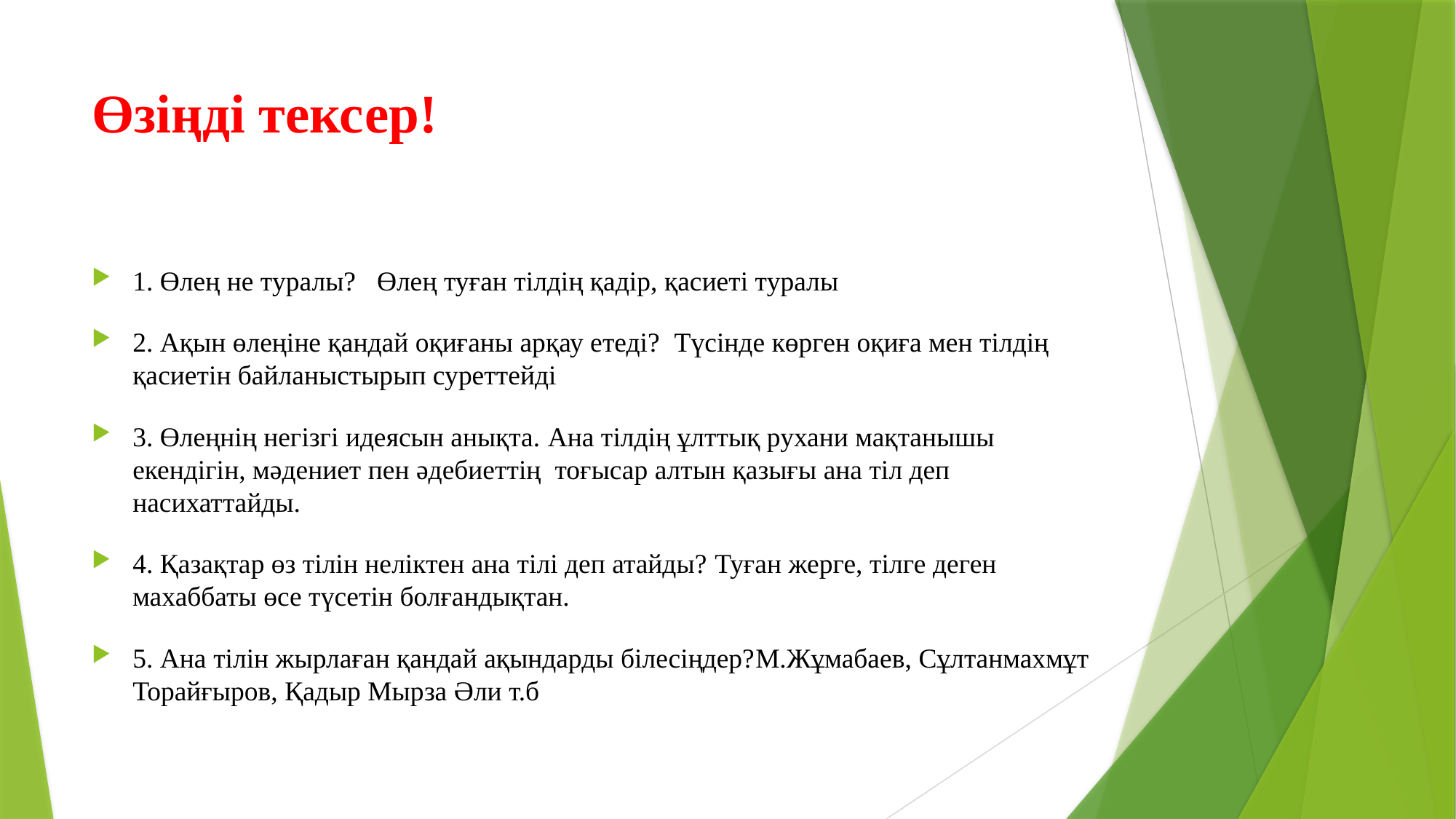

# Өзіңді тексер!
1. Өлең не туралы?   Өлең туған тілдің қадір, қасиеті туралы
2. Ақын өлеңіне қандай оқиғаны арқау етеді?  Түсінде көрген оқиға мен тілдің қасиетін байланыстырып суреттейді
3. Өлеңнің негізгі идеясын анықта. Ана тілдің ұлттық рухани мақтанышы екендігін, мәдениет пен әдебиеттің  тоғысар алтын қазығы ана тіл деп насихаттайды.
4. Қазақтар өз тілін неліктен ана тілі деп атайды? Туған жерге, тілге деген махаббаты өсе түсетін болғандықтан.
5. Ана тілін жырлаған қандай ақындарды білесіңдер?М.Жұмабаев, Сұлтанмахмұт Торайғыров, Қадыр Мырза Әли т.б